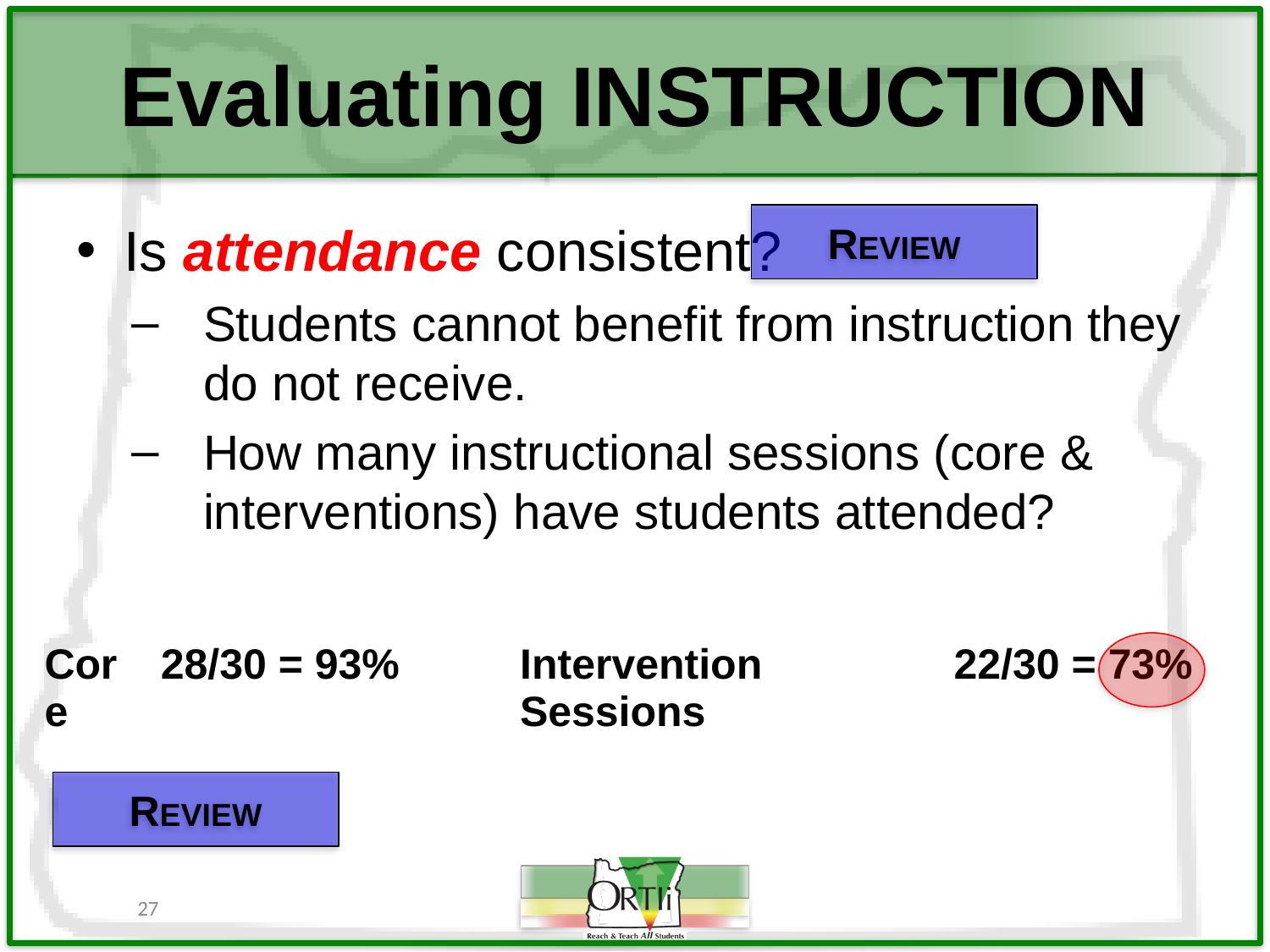

# Evaluating INSTRUCTION
REVIEW
Is attendance consistent?
Students cannot benefit from instruction they do not receive.
How many instructional sessions (core & interventions) have students attended?

| Core | 28/30 = 93% |
| --- | --- |
| Intervention Sessions | 22/30 = 73% |
| --- | --- |
REVIEW
27